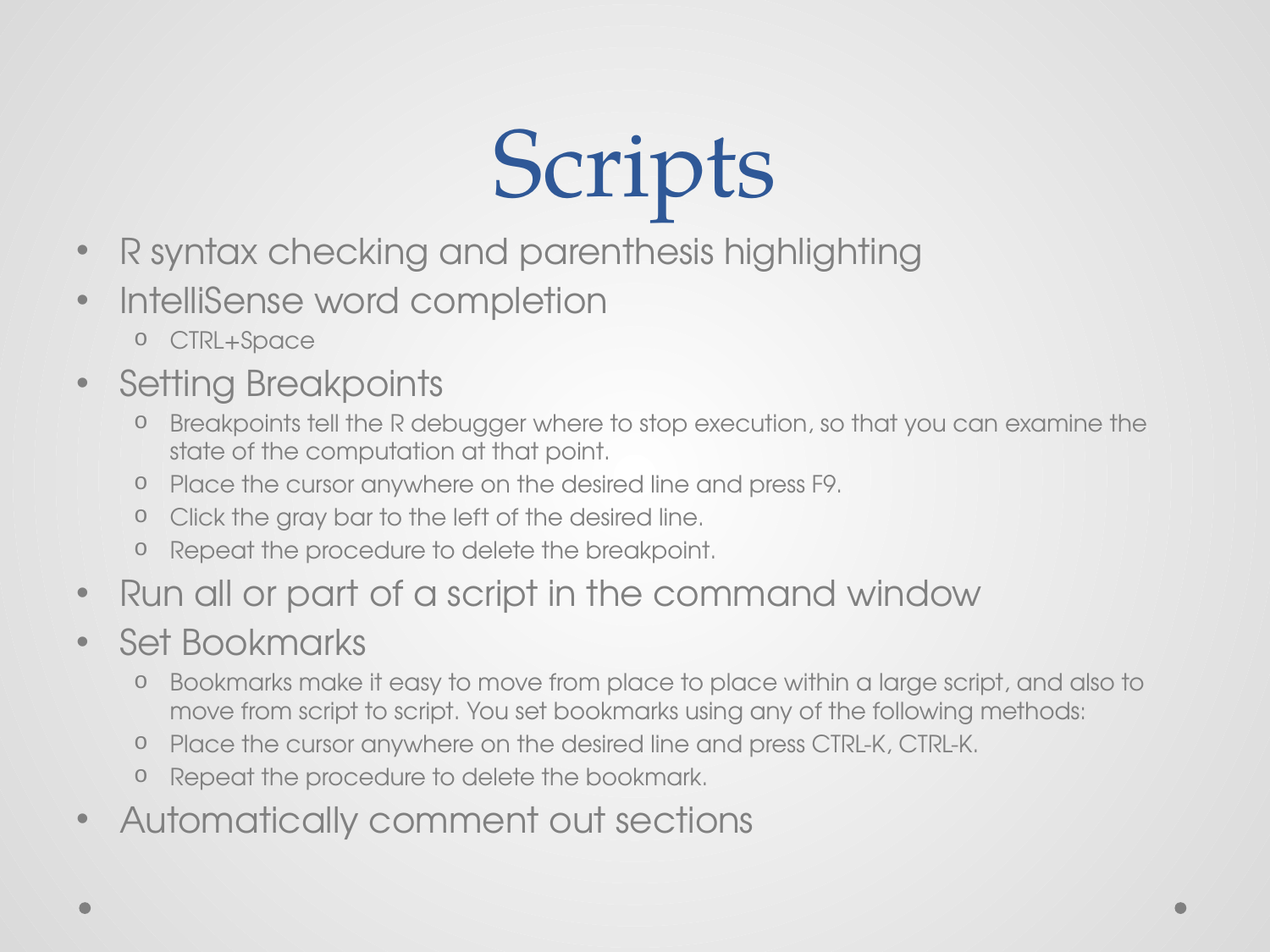

# Scripts
R syntax checking and parenthesis highlighting
IntelliSense word completion
CTRL+Space
Setting Breakpoints
Breakpoints tell the R debugger where to stop execution, so that you can examine the state of the computation at that point.
Place the cursor anywhere on the desired line and press F9.
Click the gray bar to the left of the desired line.
Repeat the procedure to delete the breakpoint.
Run all or part of a script in the command window
Set Bookmarks
Bookmarks make it easy to move from place to place within a large script, and also to move from script to script. You set bookmarks using any of the following methods:
Place the cursor anywhere on the desired line and press CTRL-K, CTRL-K.
Repeat the procedure to delete the bookmark.
Automatically comment out sections